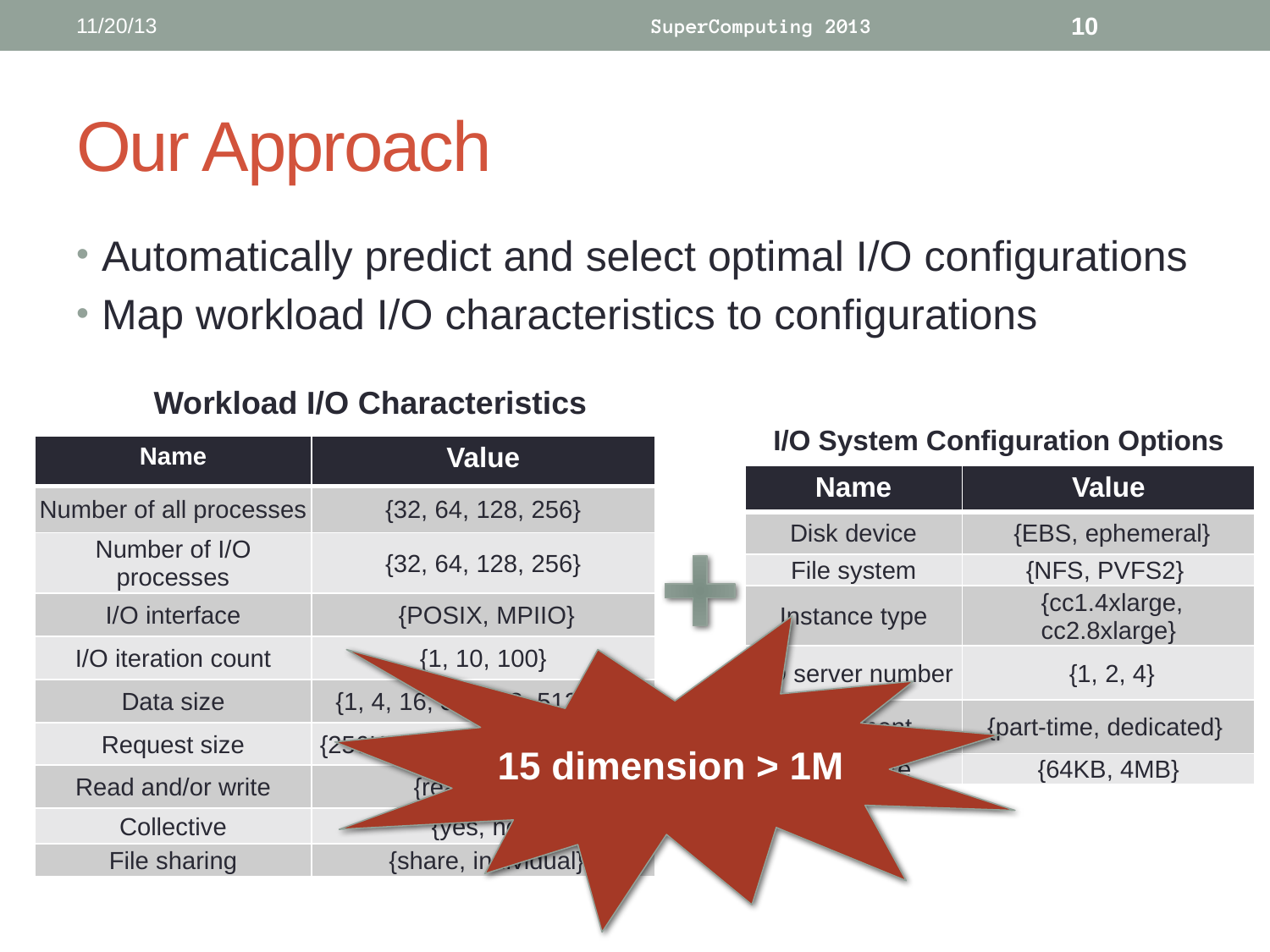

11/20/13
SuperComputing 2013
10
# Our Approach
Automatically predict and select optimal I/O configurations
Map workload I/O characteristics to configurations
Workload I/O Characteristics
 I/O System Configuration Options
| Name | Value |
| --- | --- |
| Number of all processes | {32, 64, 128, 256} |
| Number of I/O processes | {32, 64, 128, 256} |
| I/O interface | {POSIX, MPIIO} |
| I/O iteration count | {1, 10, 100} |
| Data size | {1, 4, 16, 32, 128, 512} MB |
| Request size | {256KB, 4MB,16MB, 128MB} |
| Read and/or write | {read, write} |
| Collective | {yes, no} |
| File sharing | {share, individual} |
| Name | Value |
| --- | --- |
| Disk device | {EBS, ephemeral} |
| File system | {NFS, PVFS2} |
| Instance type | {cc1.4xlarge, cc2.8xlarge} |
| I/O server number | {1, 2, 4} |
| Placement | {part-time, dedicated} |
| Stripe size | {64KB, 4MB} |

15 dimension > 1M